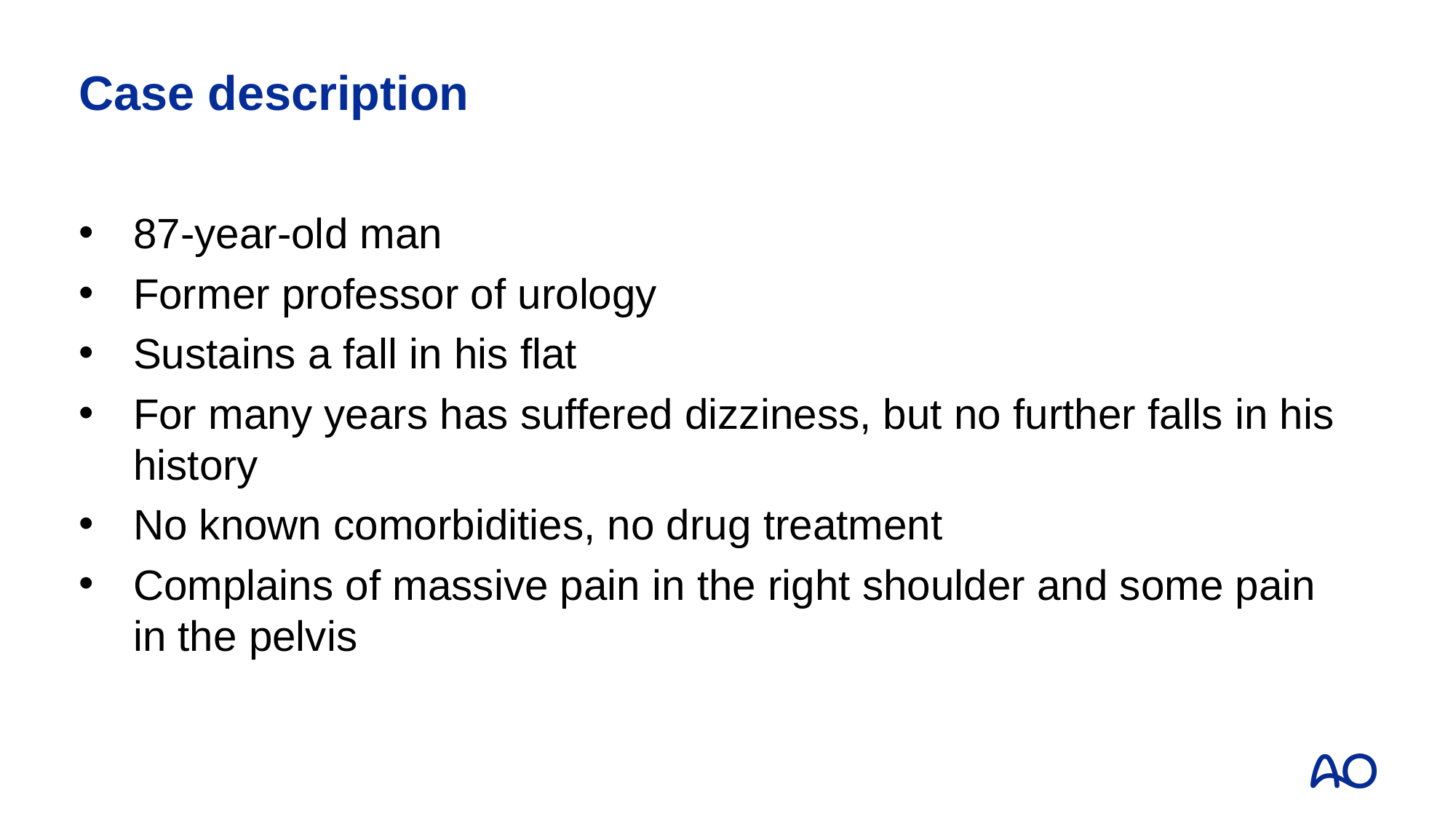

# Case description
87-year-old man
Former professor of urology
Sustains a fall in his flat
For many years has suffered dizziness, but no further falls in his history
No known comorbidities, no drug treatment
Complains of massive pain in the right shoulder and some pain in the pelvis